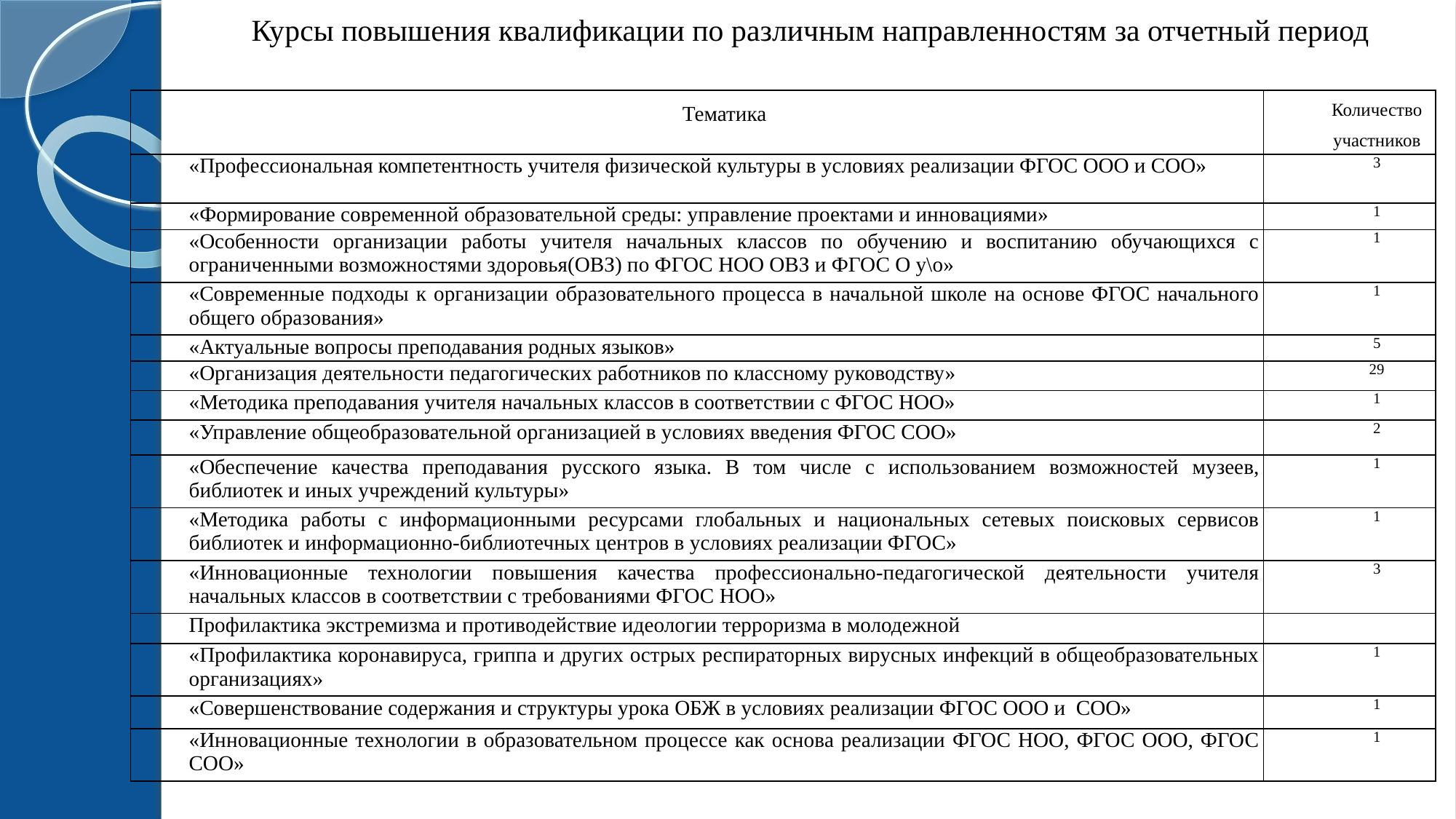

Курсы повышения квалификации по различным направленностям за отчетный период

| Тематика | Количество участников |
| --- | --- |
| «Профессиональная компетентность учителя физической культуры в условиях реализации ФГОС ООО и СОО» | 3 |
| «Формирование современной образовательной среды: управление проектами и инновациями» | 1 |
| «Особенности организации работы учителя начальных классов по обучению и воспитанию обучающихся с ограниченными возможностями здоровья(ОВЗ) по ФГОС НОО ОВЗ и ФГОС О у\о» | 1 |
| «Современные подходы к организации образовательного процесса в начальной школе на основе ФГОС начального общего образования» | 1 |
| «Актуальные вопросы преподавания родных языков» | 5 |
| «Организация деятельности педагогических работников по классному руководству» | 29 |
| «Методика преподавания учителя начальных классов в соответствии с ФГОС НОО» | 1 |
| «Управление общеобразовательной организацией в условиях введения ФГОС СОО» | 2 |
| «Обеспечение качества преподавания русского языка. В том числе с использованием возможностей музеев, библиотек и иных учреждений культуры» | 1 |
| «Методика работы с информационными ресурсами глобальных и национальных сетевых поисковых сервисов библиотек и информационно-библиотечных центров в условиях реализации ФГОС» | 1 |
| «Инновационные технологии повышения качества профессионально-педагогической деятельности учителя начальных классов в соответствии с требованиями ФГОС НОО» | 3 |
| Профилактика экстремизма и противодействие идеологии терроризма в молодежной |  |
| «Профилактика коронавируса, гриппа и других острых респираторных вирусных инфекций в общеобразовательных организациях» | 1 |
| «Совершенствование содержания и структуры урока ОБЖ в условиях реализации ФГОС ООО и СОО» | 1 |
| «Инновационные технологии в образовательном процессе как основа реализации ФГОС НОО, ФГОС ООО, ФГОС СОО» | 1 |